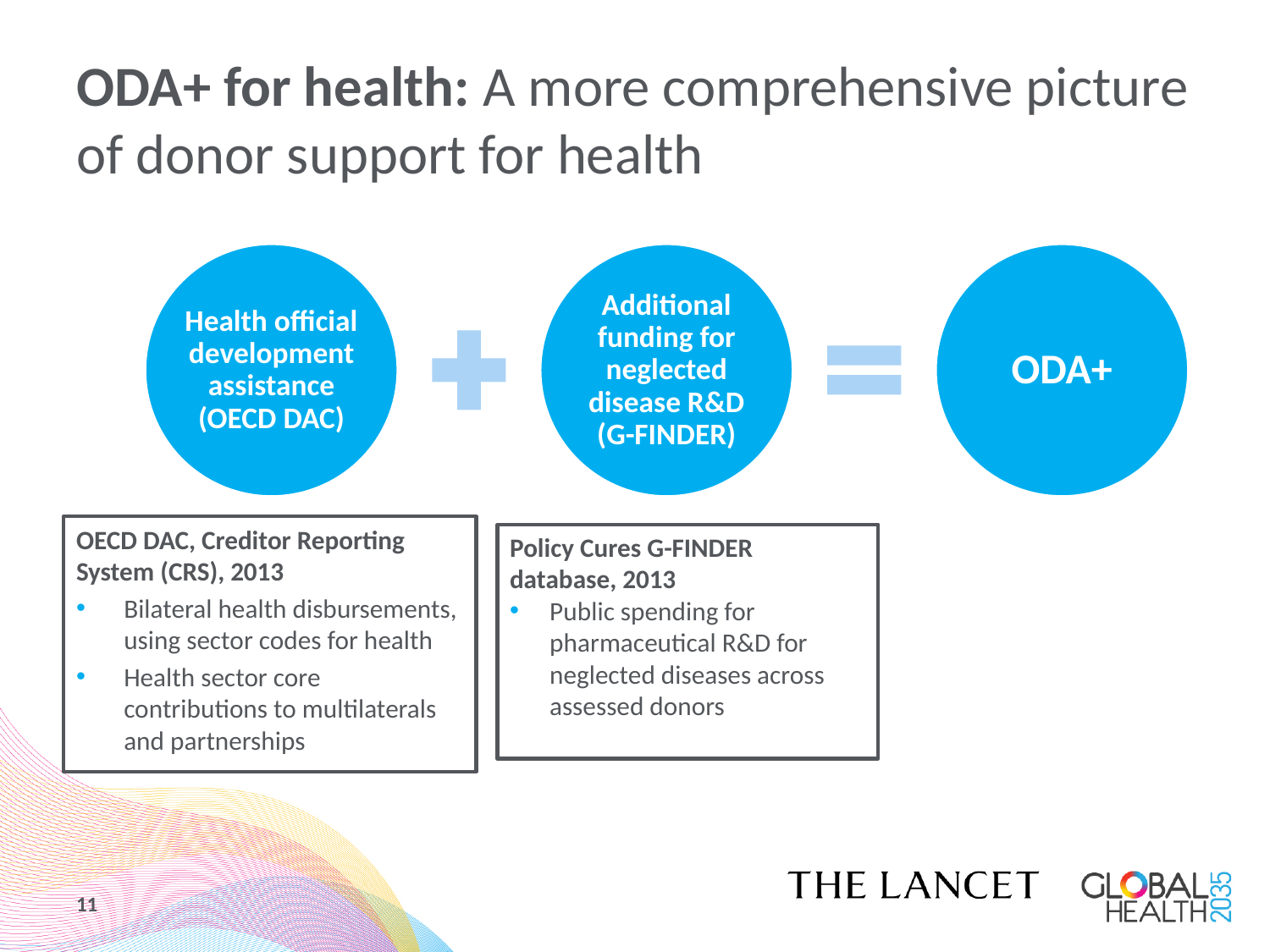

# ODA+ for health: A more comprehensive picture of donor support for health
Health official development assistance (OECD DAC)

Additional funding for neglected disease R&D (G-FINDER)

ODA+
OECD DAC, Creditor Reporting System (CRS), 2013
Bilateral health disbursements, using sector codes for health
Health sector core contributions to multilaterals and partnerships
Policy Cures G-FINDER database, 2013
Public spending for pharmaceutical R&D for neglected diseases across assessed donors

11